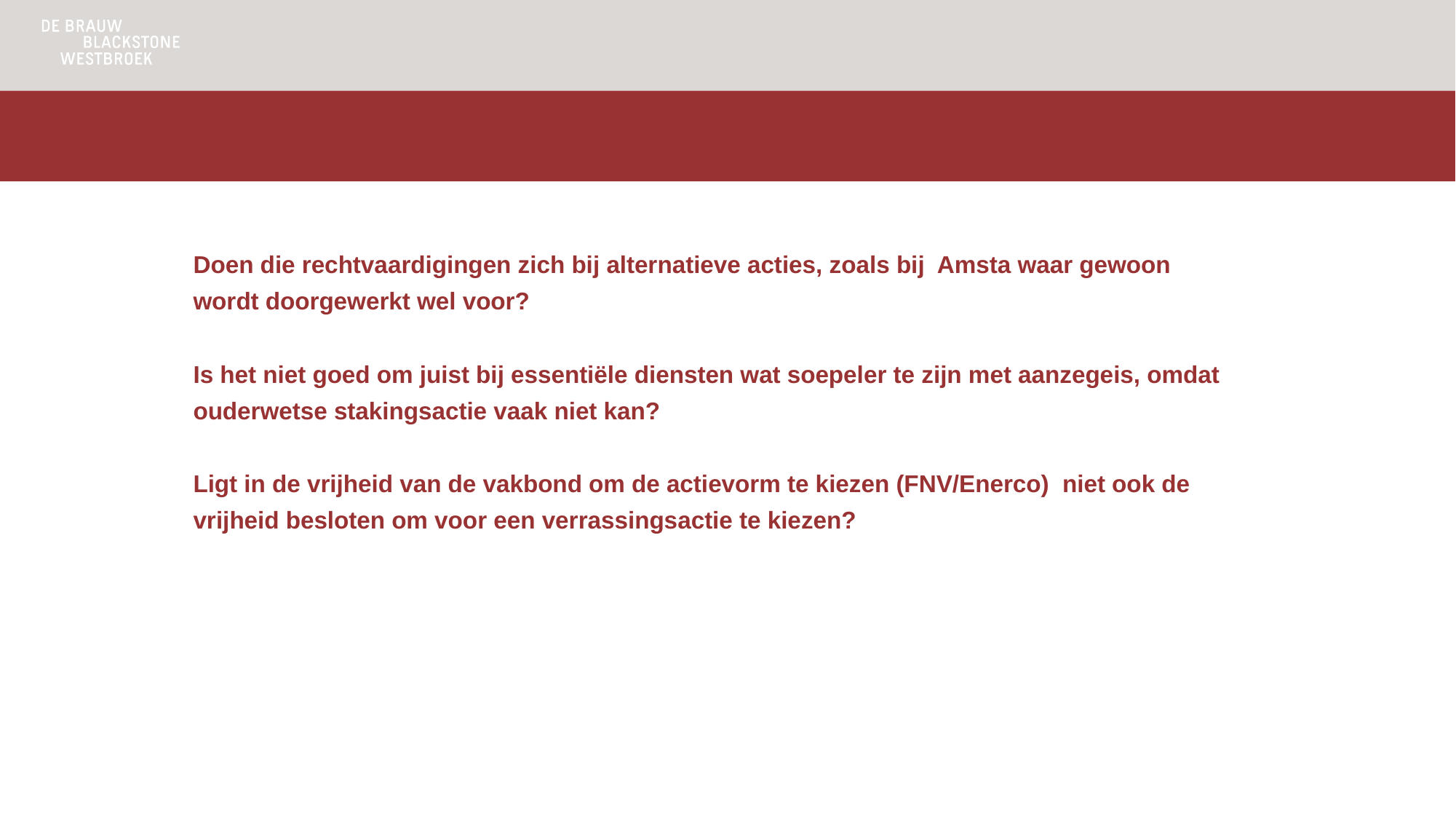

Doen die rechtvaardigingen zich bij alternatieve acties, zoals bij  Amsta waar gewoon wordt doorgewerkt wel voor?

Is het niet goed om juist bij essentiële diensten wat soepeler te zijn met aanzegeis, omdat ouderwetse stakingsactie vaak niet kan?

Ligt in de vrijheid van de vakbond om de actievorm te kiezen (FNV/Enerco)  niet ook de vrijheid besloten om voor een verrassingsactie te kiezen?